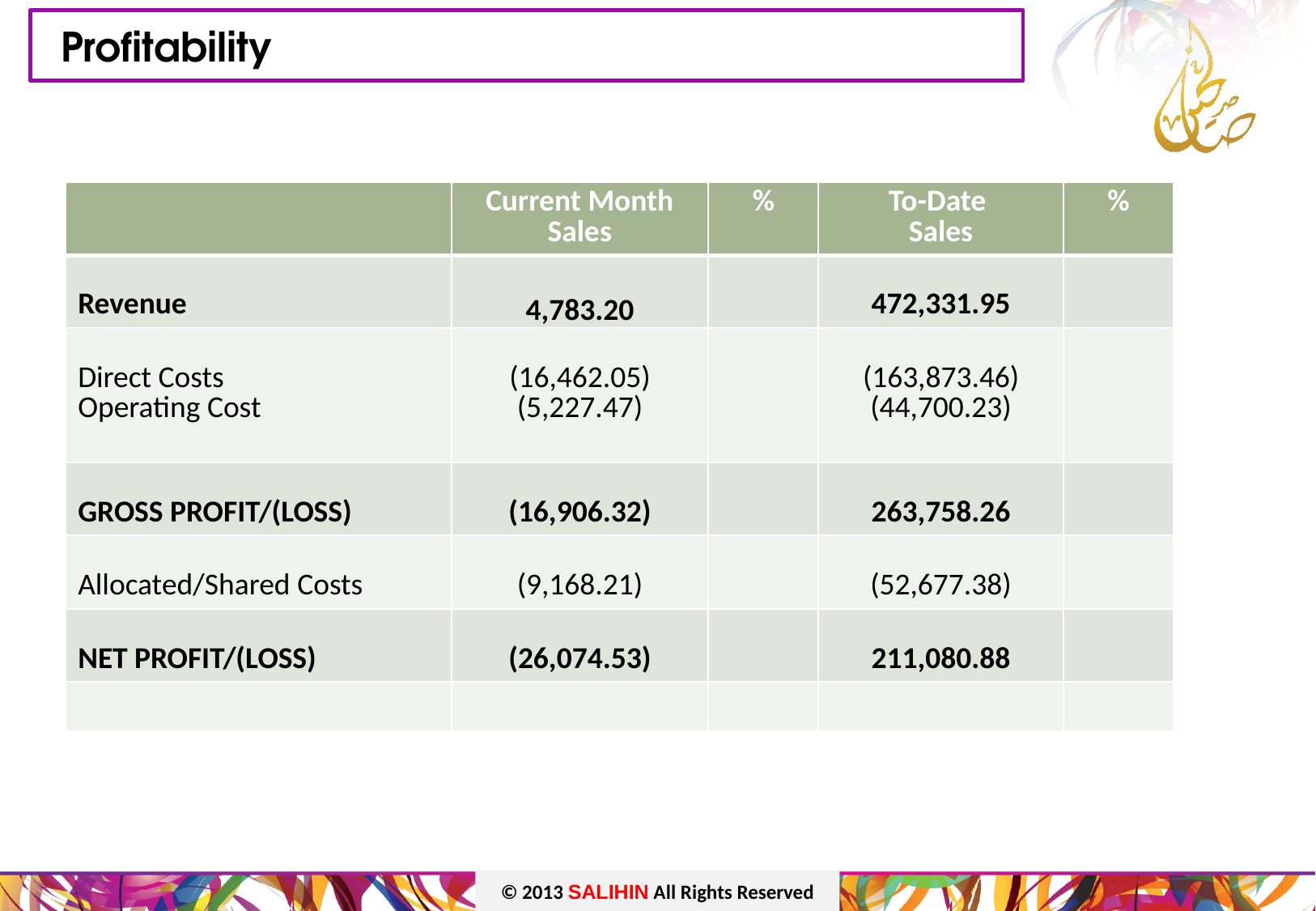

# Profitability
|  | Current Month Sales | % | To-Date Sales | % |
| --- | --- | --- | --- | --- |
| Revenue | 4,783.20 |  | 472,331.95 |  |
| Direct Costs Operating Cost | (16,462.05) (5,227.47) |  | (163,873.46) (44,700.23) |  |
| GROSS PROFIT/(LOSS) | (16,906.32) |  | 263,758.26 |  |
| Allocated/Shared Costs | (9,168.21) |  | (52,677.38) |  |
| NET PROFIT/(LOSS) | (26,074.53) |  | 211,080.88 |  |
|  |  |  |  |  |